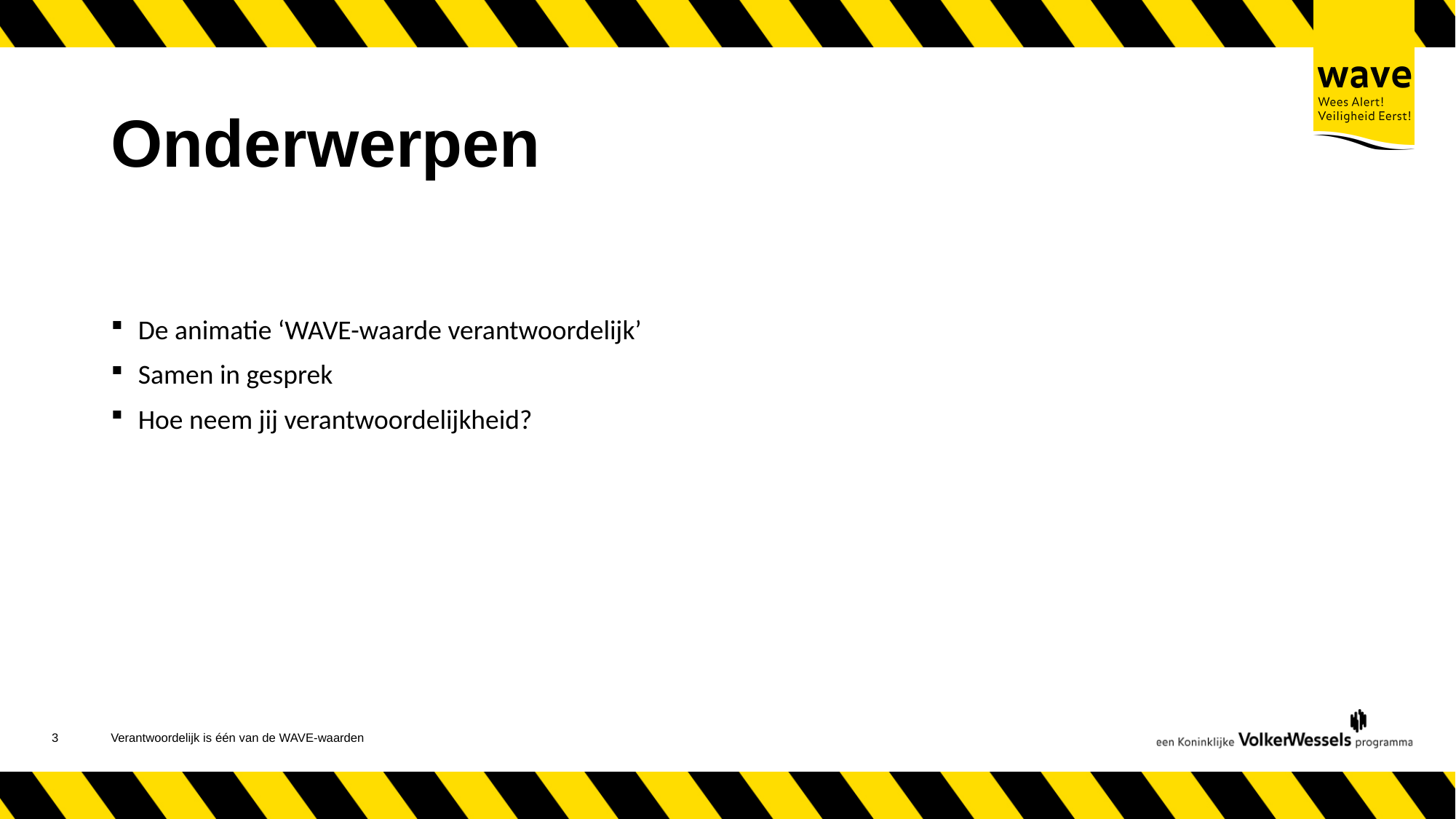

# Onderwerpen

De animatie ‘WAVE-waarde verantwoordelijk’
Samen in gesprek
Hoe neem jij verantwoordelijkheid?

3
Verantwoordelijk is één van de WAVE-waarden